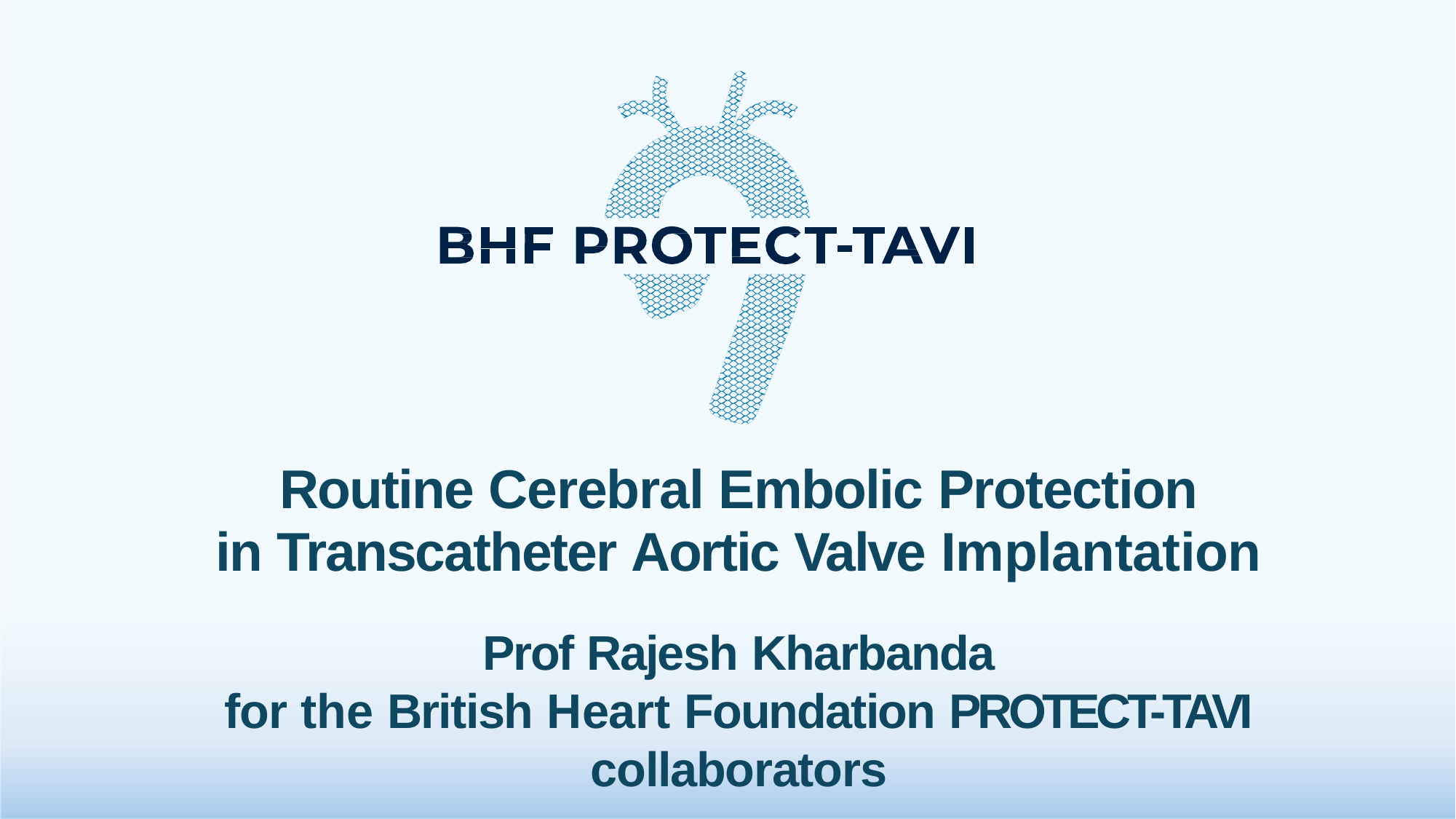

Routine Cerebral Embolic Protection
in Transcatheter Aortic Valve Implantation
Prof Rajesh Kharbanda
for the British Heart Foundation PROTECT-TAVI collaborators